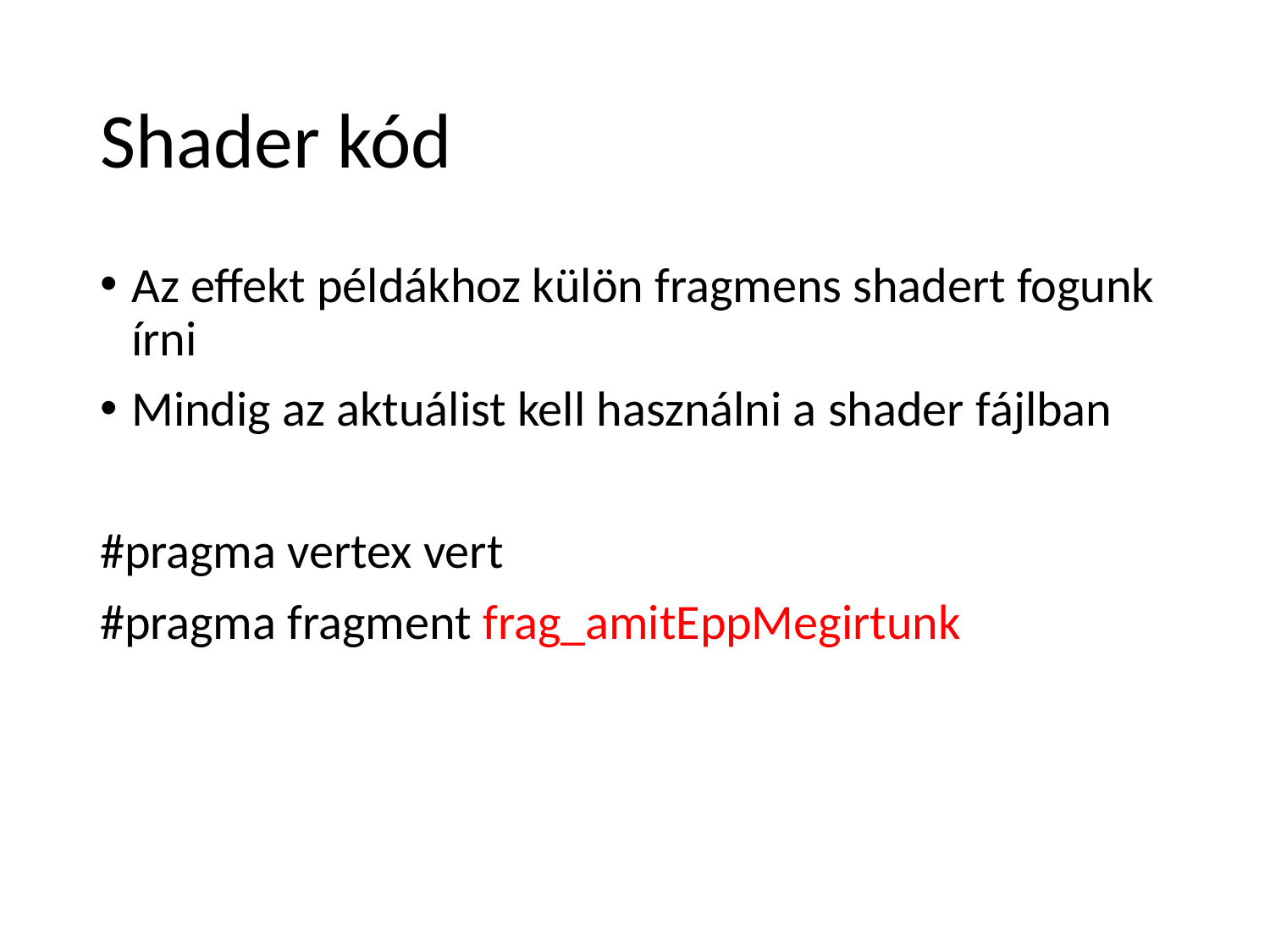

# Shader kód
Az effekt példákhoz külön fragmens shadert fogunk írni
Mindig az aktuálist kell használni a shader fájlban

#pragma vertex vert
#pragma fragment frag_amitEppMegirtunk